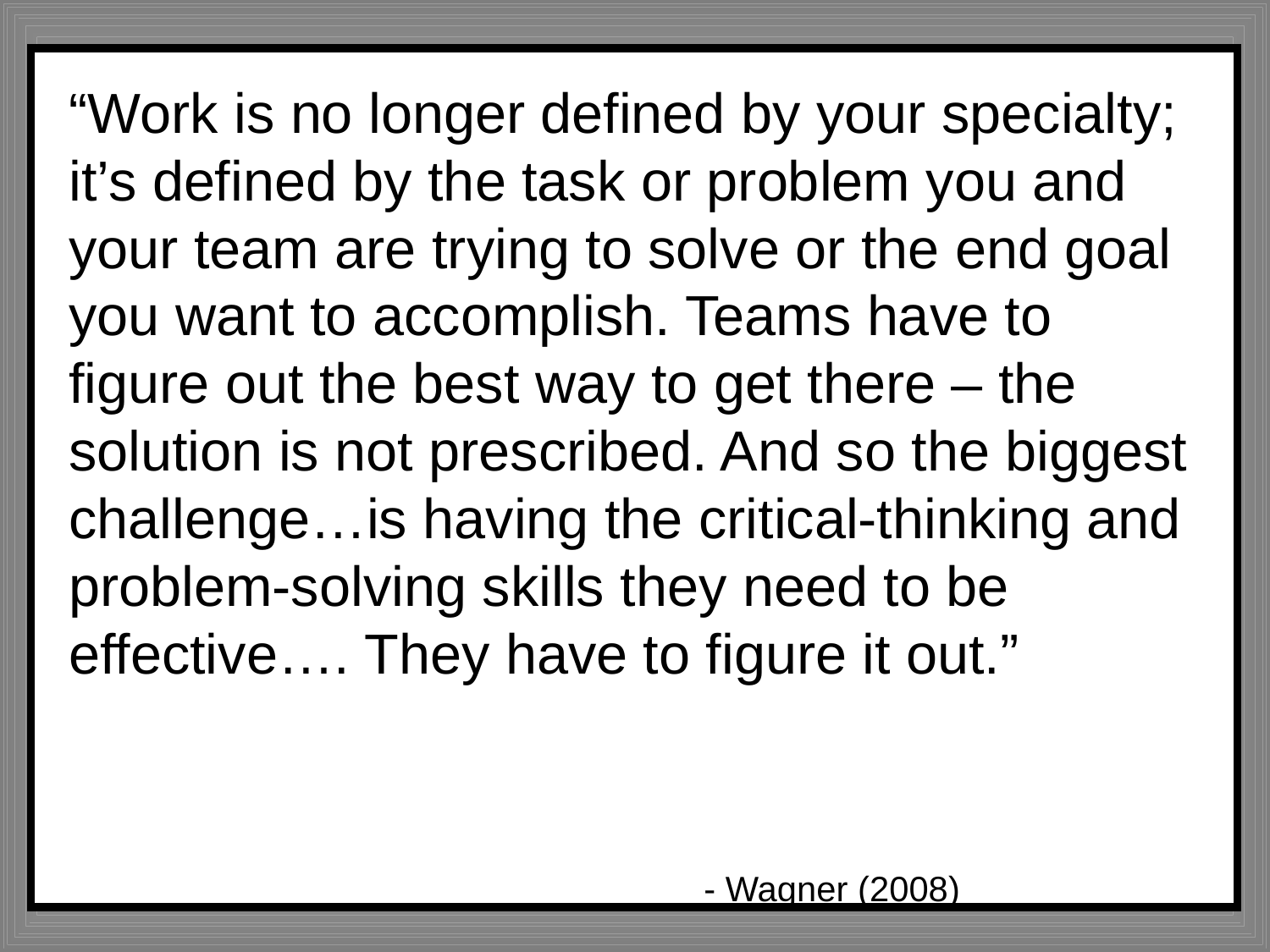

“Work is no longer defined by your specialty; it’s defined by the task or problem you and your team are trying to solve or the end goal you want to accomplish. Teams have to figure out the best way to get there – the solution is not prescribed. And so the biggest challenge…is having the critical-thinking and problem-solving skills they need to be effective…. They have to figure it out.”

													- Wagner (2008)